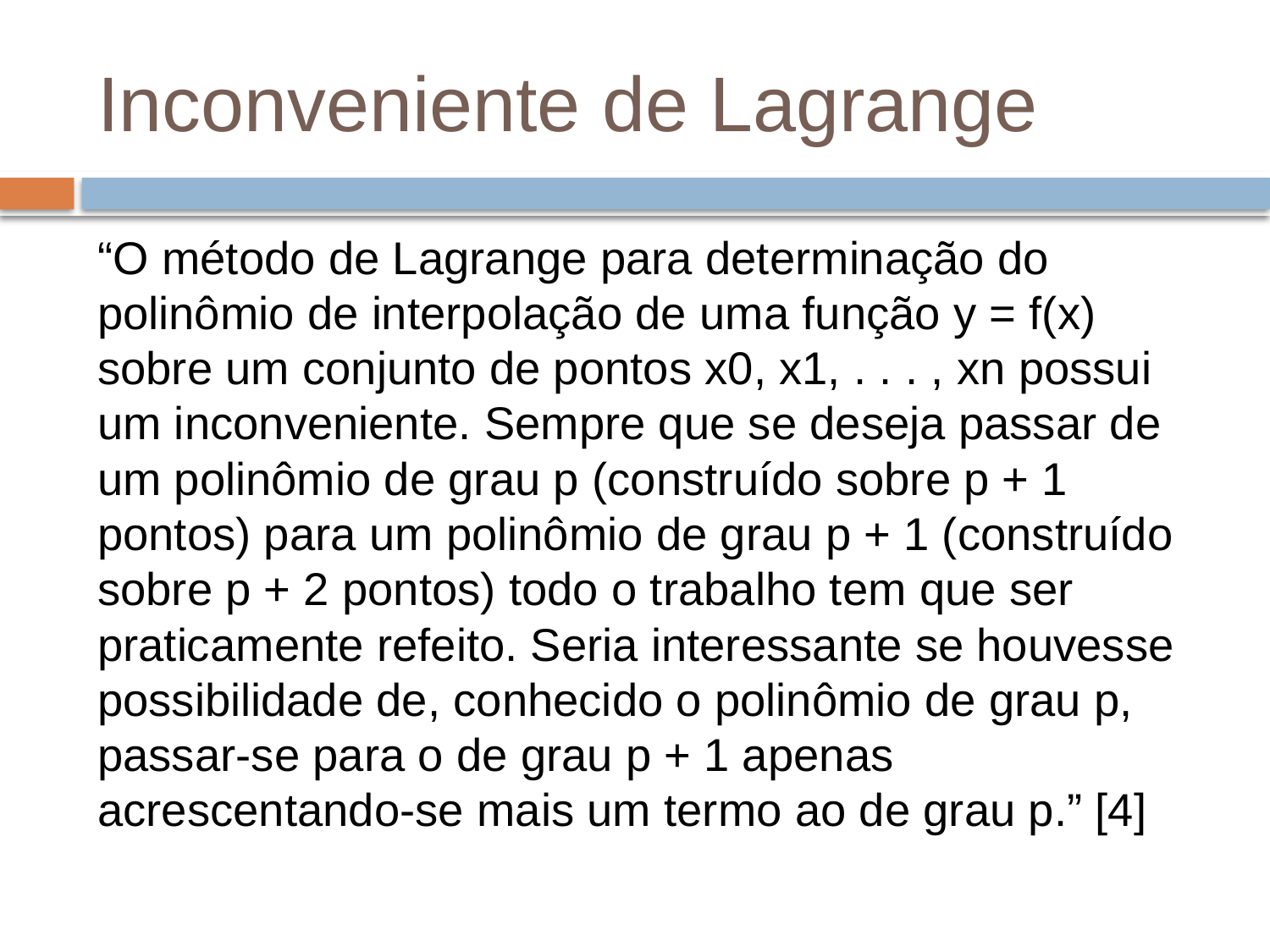

# Inconveniente de Lagrange
“O método de Lagrange para determinação do polinômio de interpolação de uma função y = f(x) sobre um conjunto de pontos x0, x1, . . . , xn possui um inconveniente. Sempre que se deseja passar de um polinômio de grau p (construído sobre p + 1 pontos) para um polinômio de grau p + 1 (construído sobre p + 2 pontos) todo o trabalho tem que ser praticamente refeito. Seria interessante se houvesse possibilidade de, conhecido o polinômio de grau p, passar-se para o de grau p + 1 apenas acrescentando-se mais um termo ao de grau p.” [4]